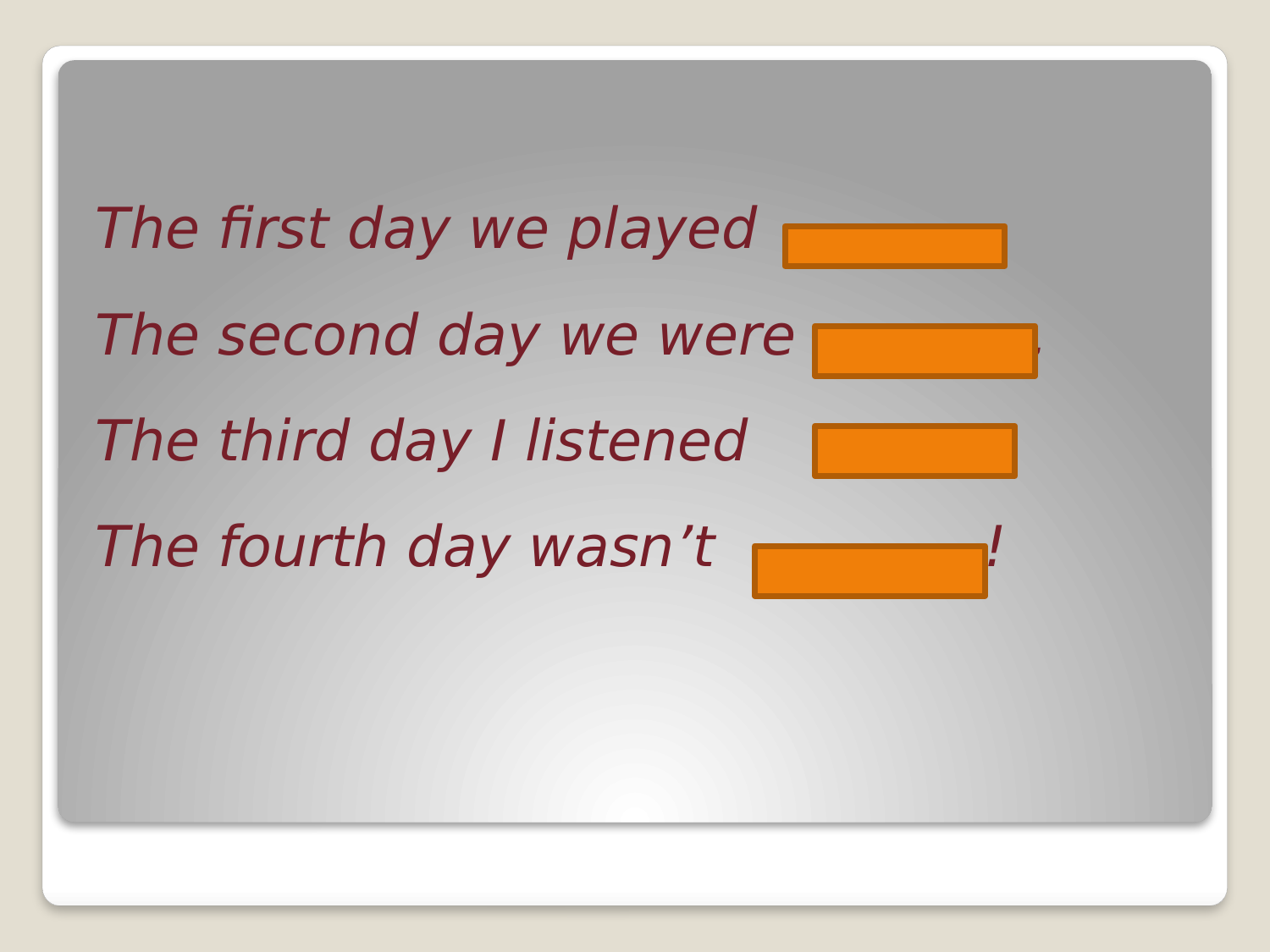

The first day we played             ,
The second day we were             ,
The third day I listened
The fourth day wasn’t               !

#